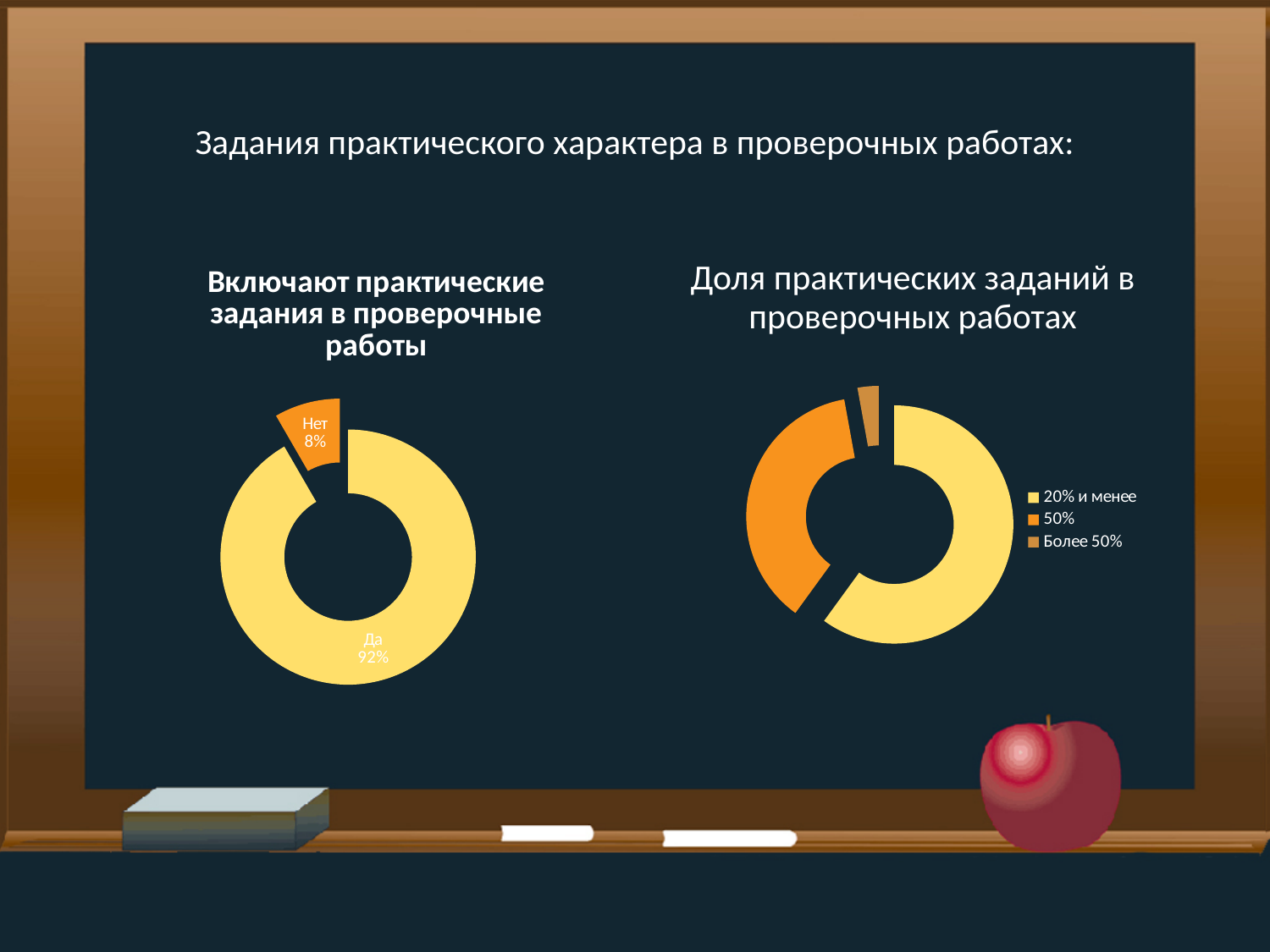

# Задания практического характера в проверочных работах:
Доля практических заданий в проверочных работах

### Chart: Включают практические задания в проверочные работы

| Category |  |
|---|---|
| Да | 33.0 |
| Нет | 3.0 |

### Chart

| Category |  |
|---|---|
| 20% и менее | 21.0 |
| 50% | 13.0 |
| Более 50% | 1.0 |